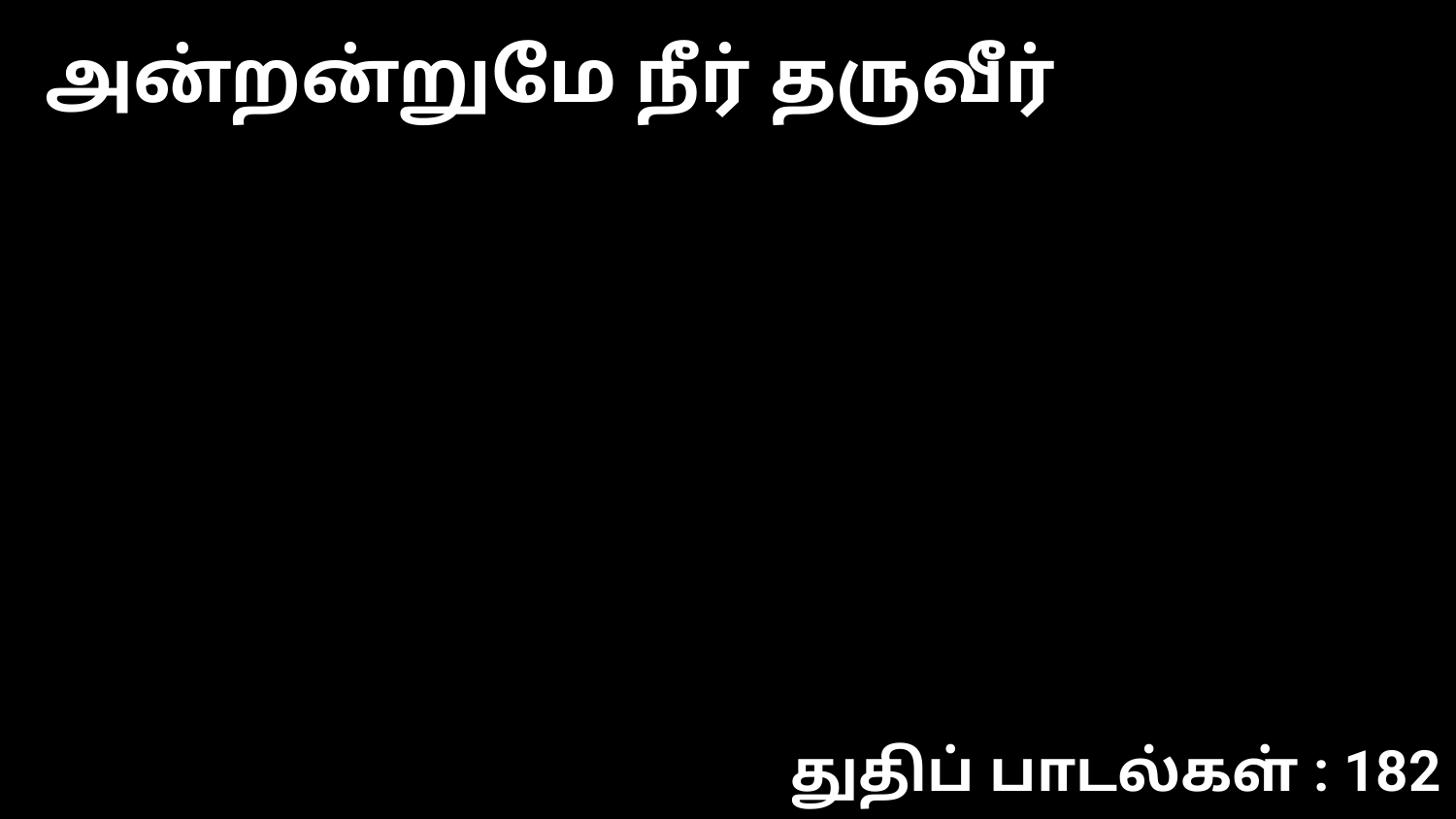

அன்றன்றுமே நீர் தருவீர்
துதிப் பாடல்கள் : 182